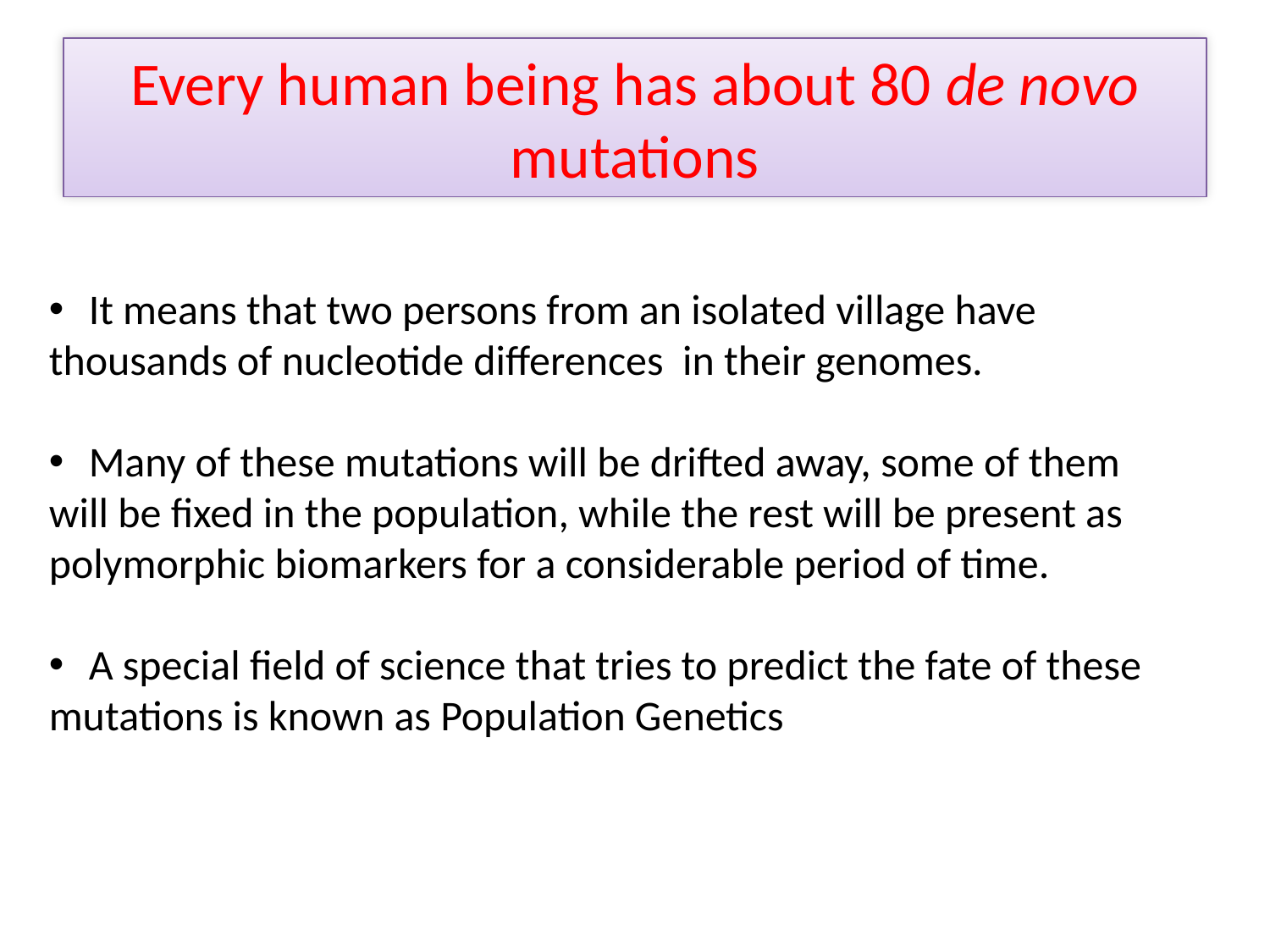

# Every human being has about 80 de novo mutations
It means that two persons from an isolated village have
thousands of nucleotide differences  in their genomes.

Many of these mutations will be drifted away, some of them
will be fixed in the population, while the rest will be present as
polymorphic biomarkers for a considerable period of time.

A special field of science that tries to predict the fate of these
mutations is known as Population Genetics